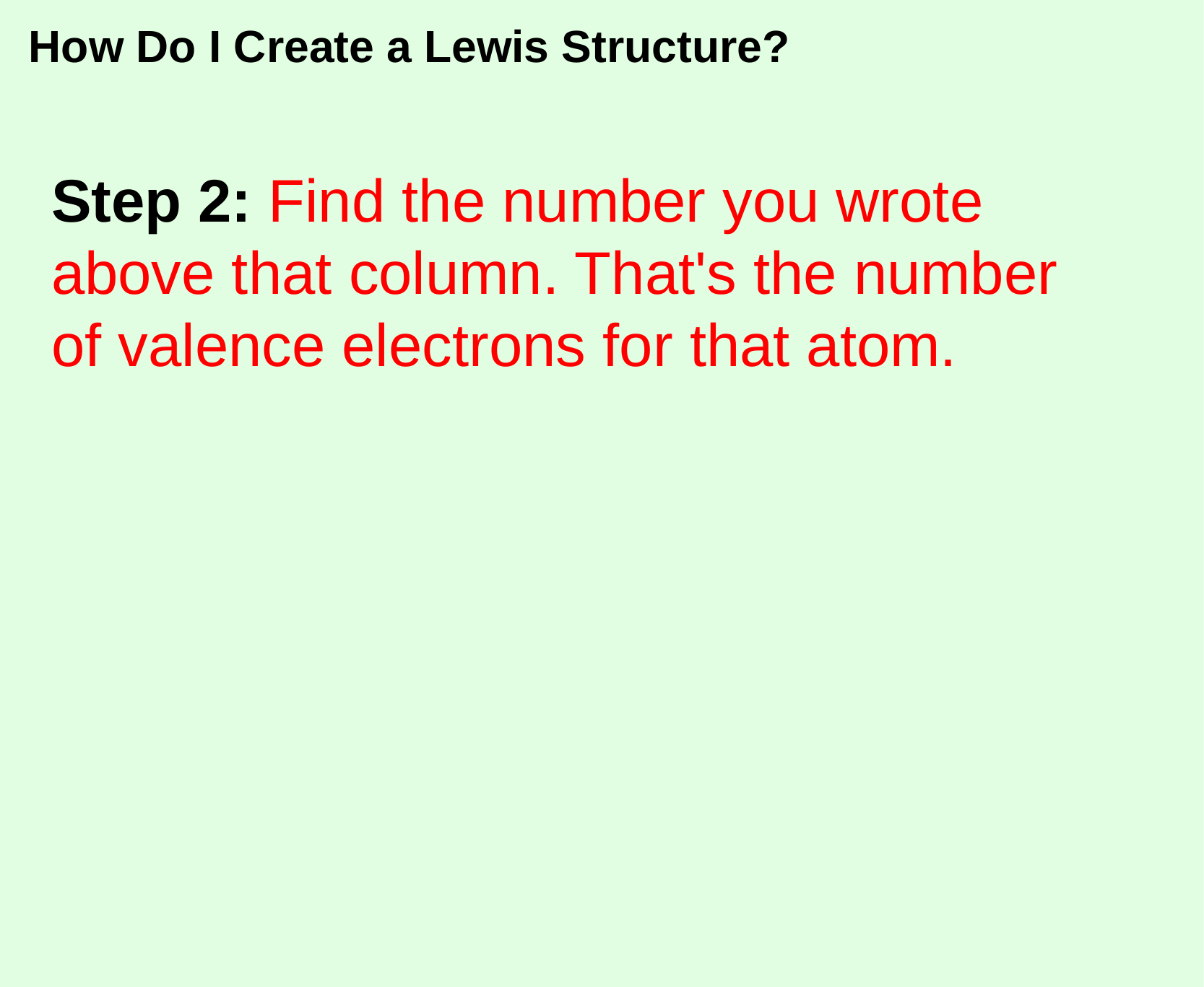

How Do I Create a Lewis Structure?
Step 2: Find the number you wrote above that column. That's the number of valence electrons for that atom.